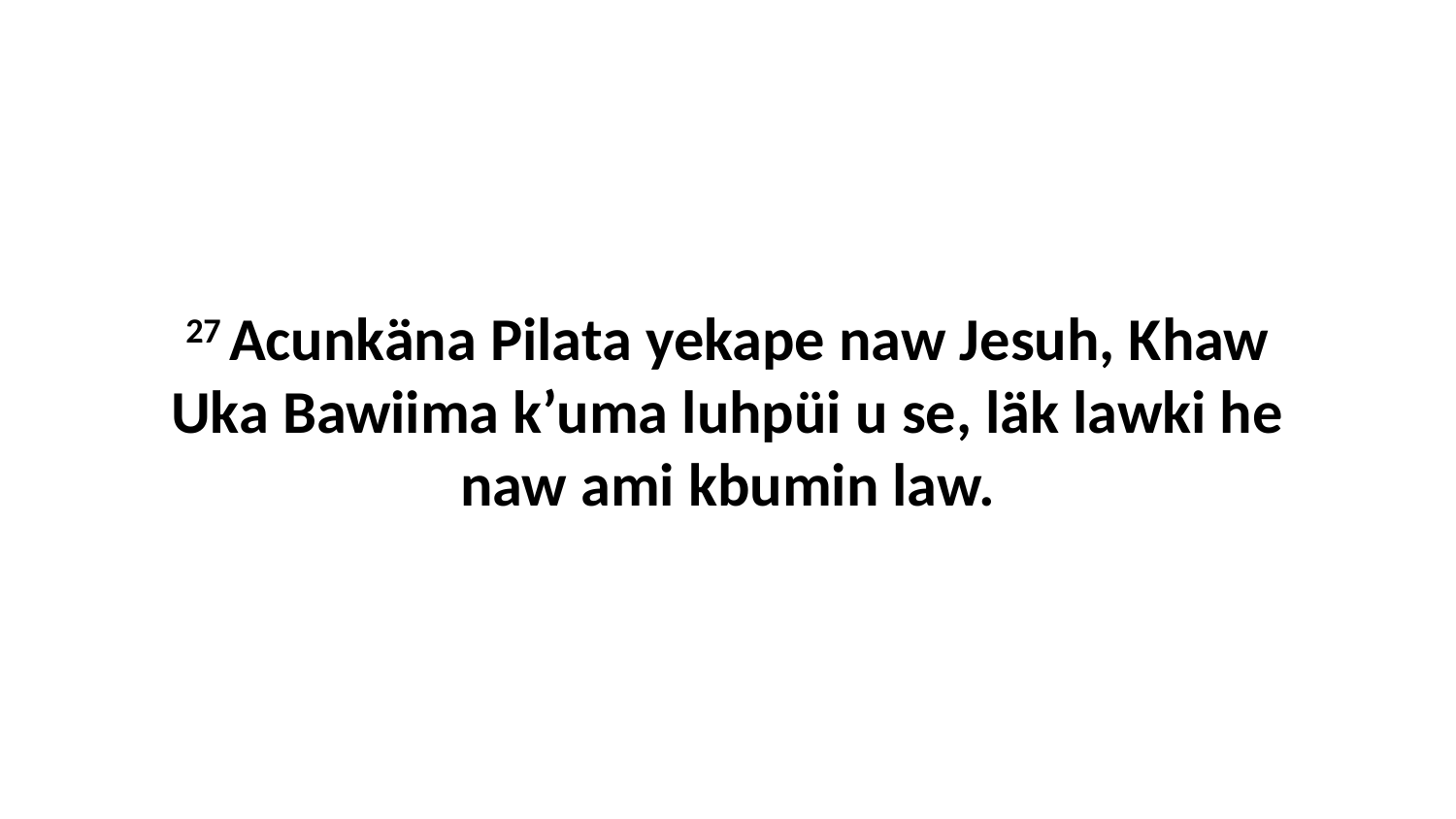

27 Acunkäna Pilata yekape naw Jesuh, Khaw Uka Bawiima k’uma luhpüi u se, läk lawki he naw ami kbumin law.